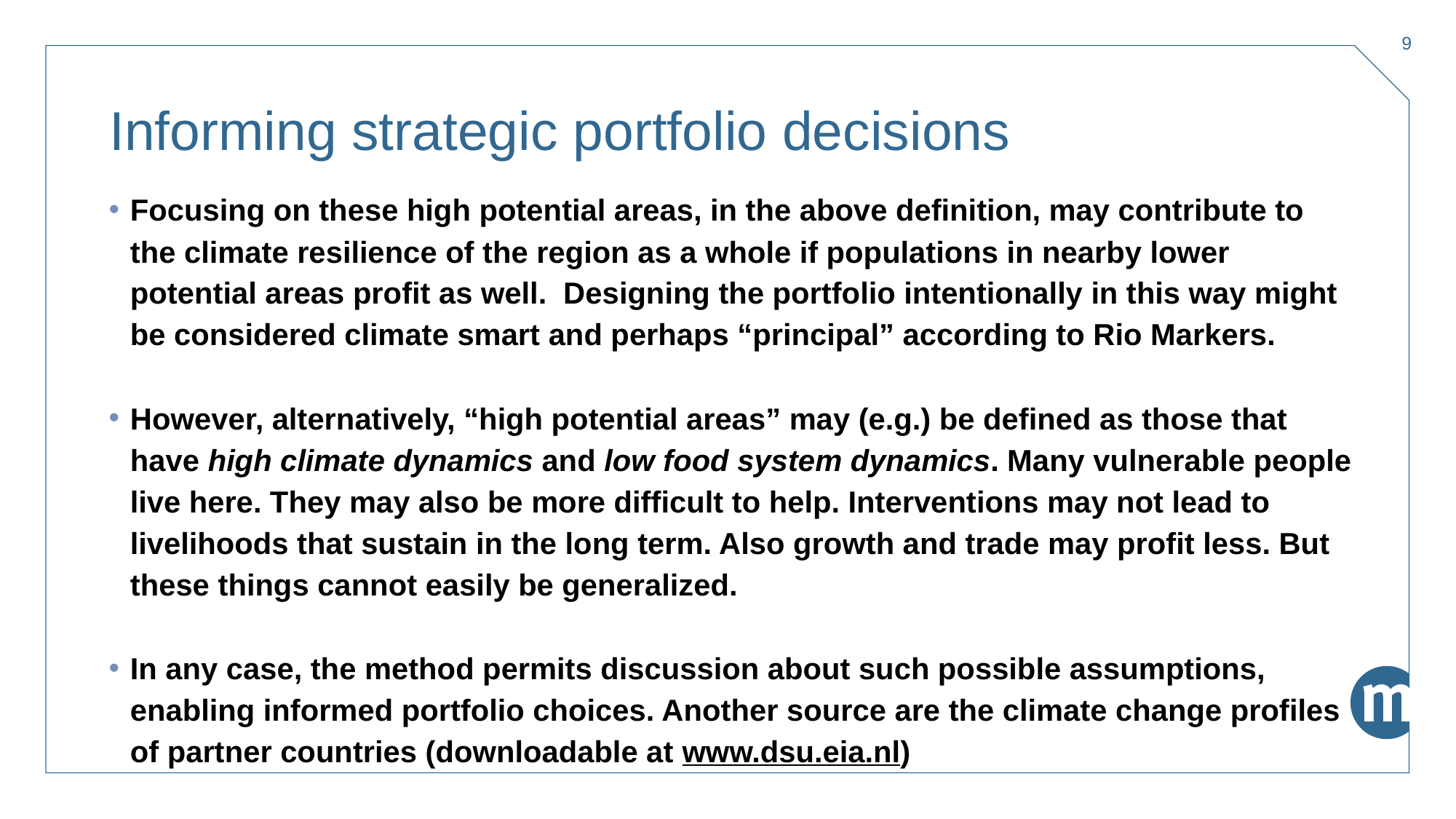

9
# Informing strategic portfolio decisions
Focusing on these high potential areas, in the above definition, may contribute to the climate resilience of the region as a whole if populations in nearby lower potential areas profit as well.  Designing the portfolio intentionally in this way might be considered climate smart and perhaps “principal” according to Rio Markers.
However, alternatively, “high potential areas” may (e.g.) be defined as those that have high climate dynamics and low food system dynamics. Many vulnerable people live here. They may also be more difficult to help. Interventions may not lead to livelihoods that sustain in the long term. Also growth and trade may profit less. But these things cannot easily be generalized.
In any case, the method permits discussion about such possible assumptions, enabling informed portfolio choices. Another source are the climate change profiles of partner countries (downloadable at www.dsu.eia.nl)